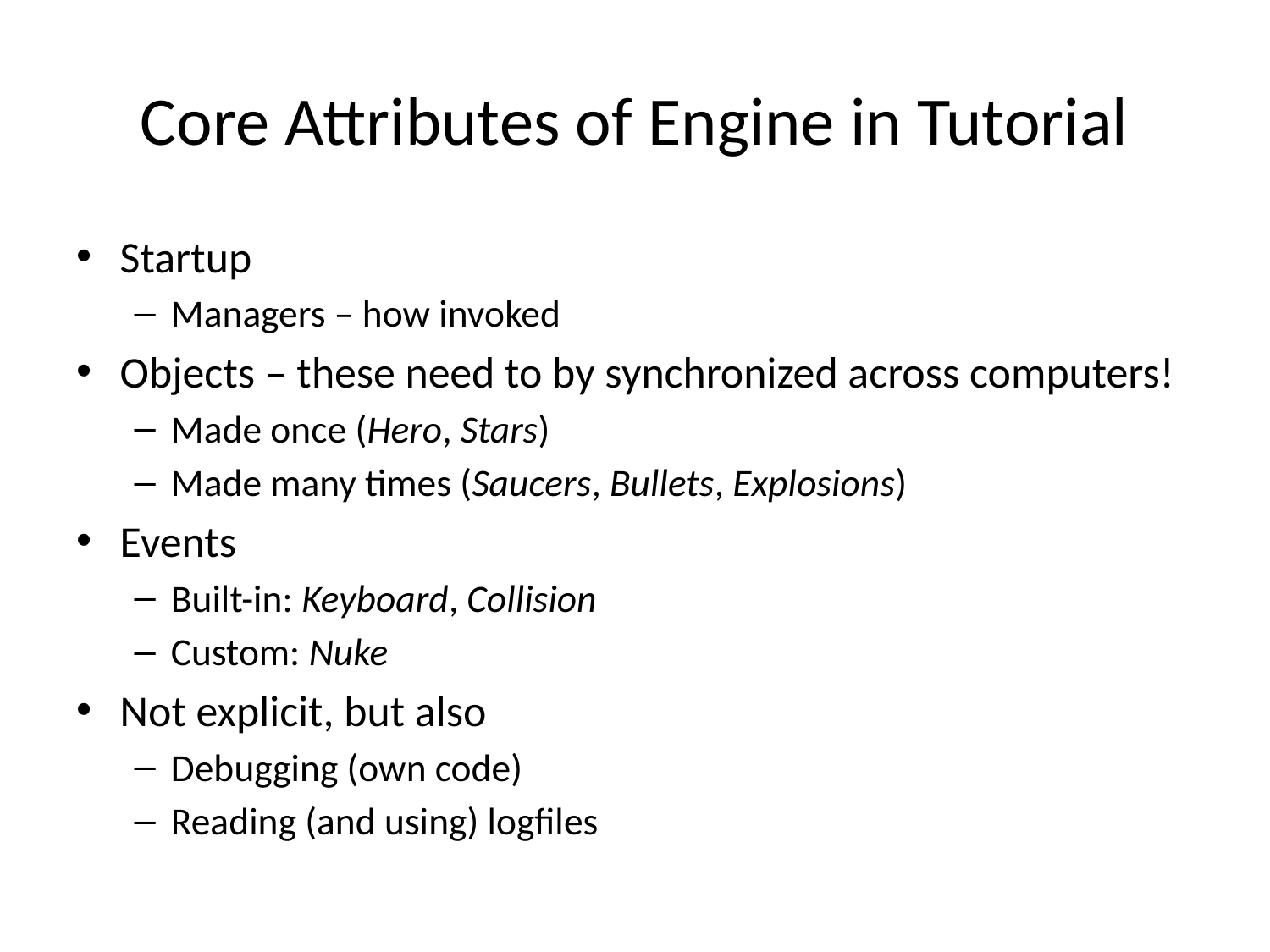

# Core Attributes of Engine in Tutorial
Startup
Managers – how invoked
Objects – these need to by synchronized across computers!
Made once (Hero, Stars)
Made many times (Saucers, Bullets, Explosions)
Events
Built-in: Keyboard, Collision
Custom: Nuke
Not explicit, but also
Debugging (own code)
Reading (and using) logfiles